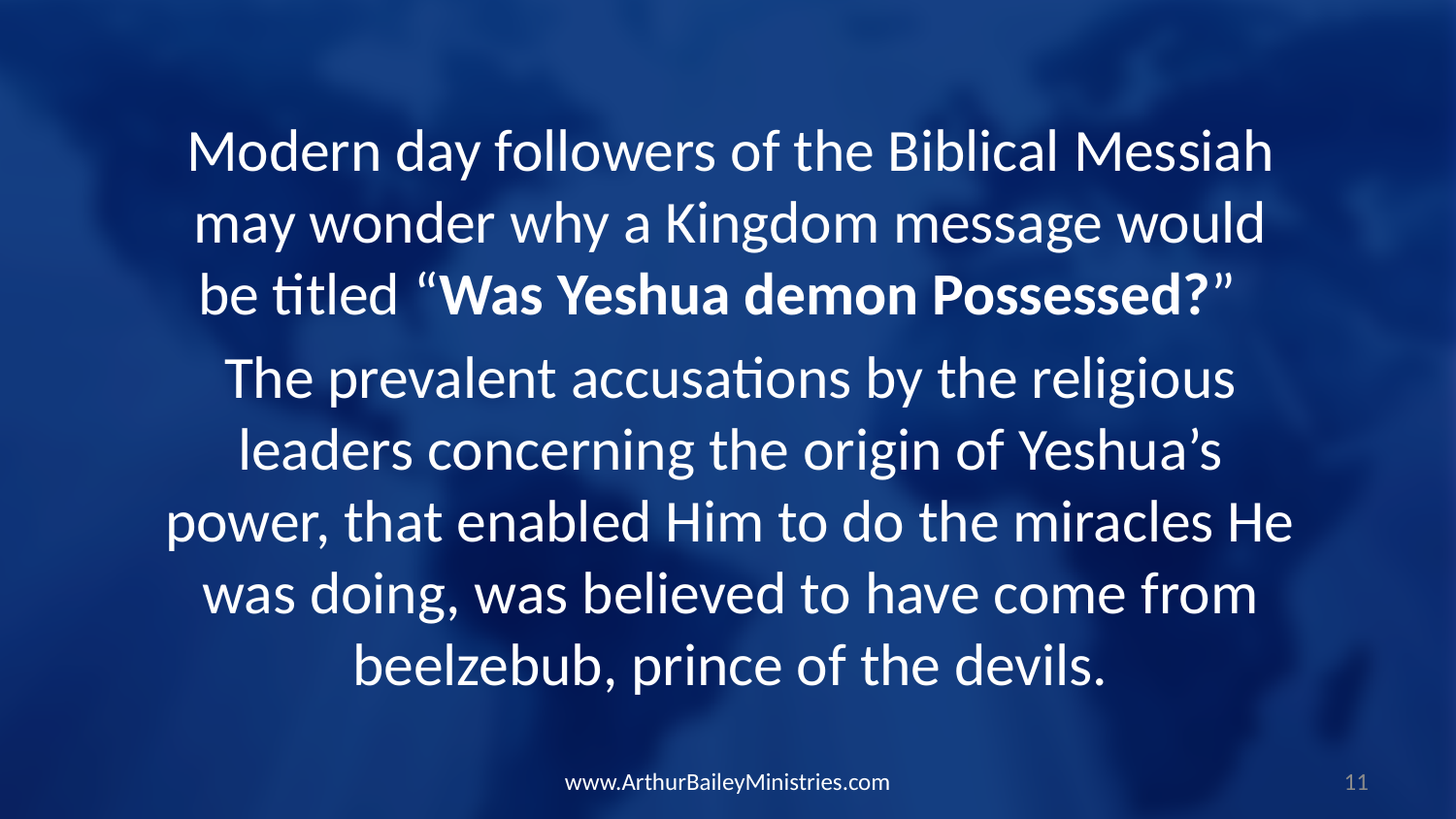

Modern day followers of the Biblical Messiah may wonder why a Kingdom message would be titled “Was Yeshua demon Possessed?”
The prevalent accusations by the religious leaders concerning the origin of Yeshua’s power, that enabled Him to do the miracles He was doing, was believed to have come from beelzebub, prince of the devils.

www.ArthurBaileyMinistries.com
11